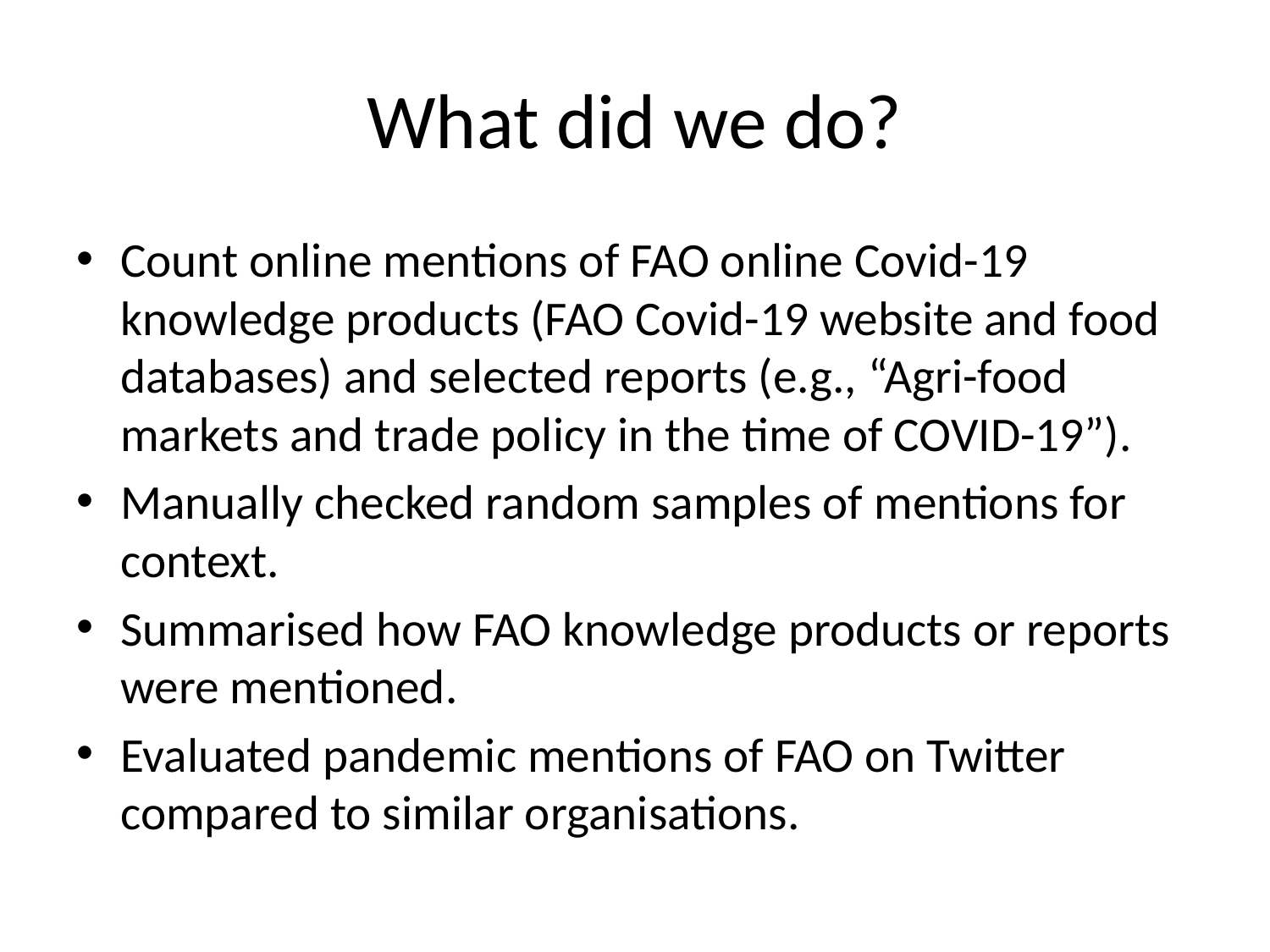

# What did we do?
Count online mentions of FAO online Covid-19 knowledge products (FAO Covid-19 website and food databases) and selected reports (e.g., “Agri-food markets and trade policy in the time of COVID-19”).
Manually checked random samples of mentions for context.
Summarised how FAO knowledge products or reports were mentioned.
Evaluated pandemic mentions of FAO on Twitter compared to similar organisations.